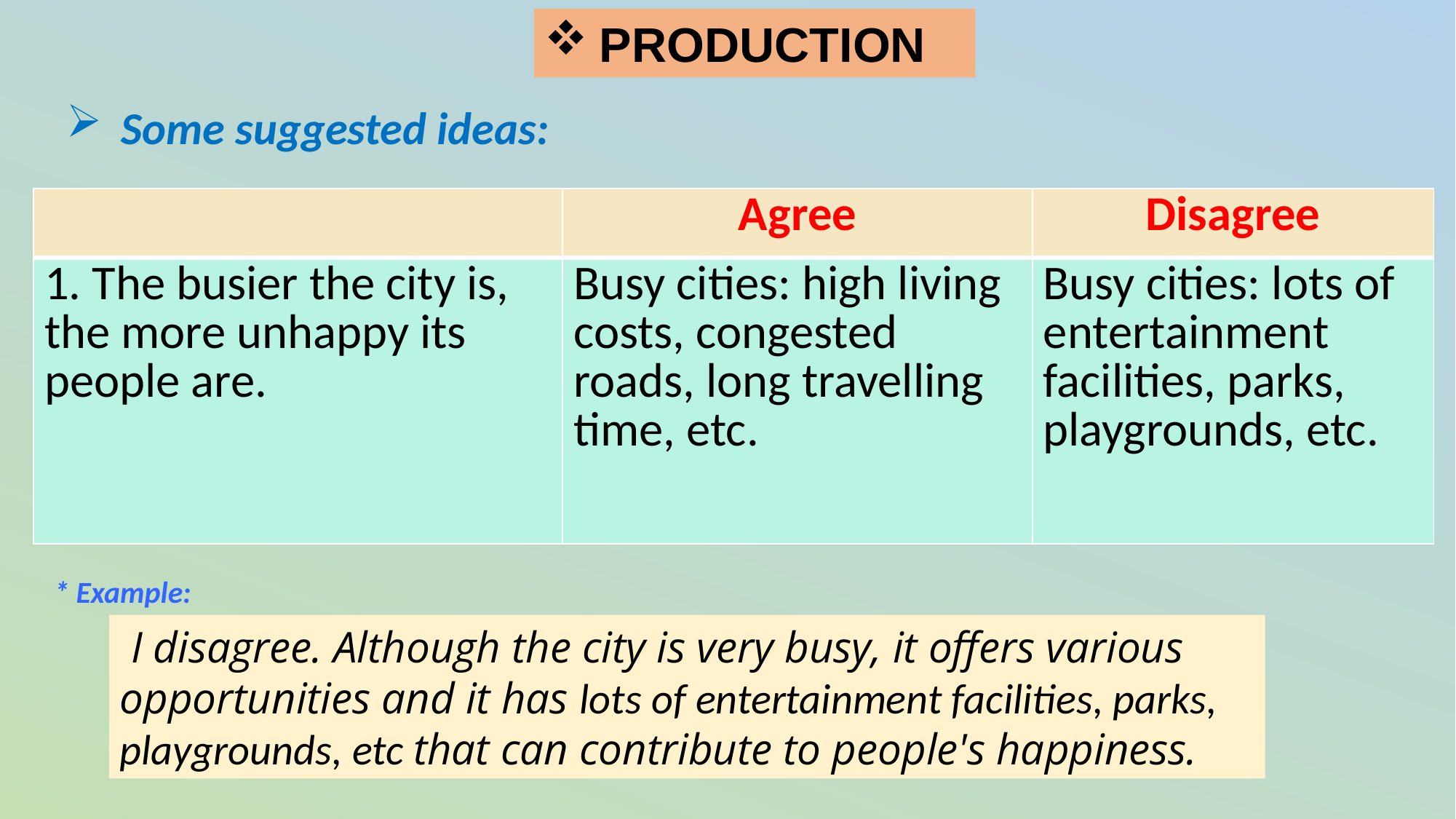

PRODUCTION
Some suggested ideas:
|  | Agree | Disagree |
| --- | --- | --- |
| 1. The busier the city is, the more unhappy its people are. | Busy cities: high living costs, congested roads, long travelling time, etc. | Busy cities: lots of entertainment facilities, parks, playgrounds, etc. |
* Example:
 I disagree. Although the city is very busy, it offers various opportunities and it has lots of entertainment facilities, parks, playgrounds, etc that can contribute to people's happiness.